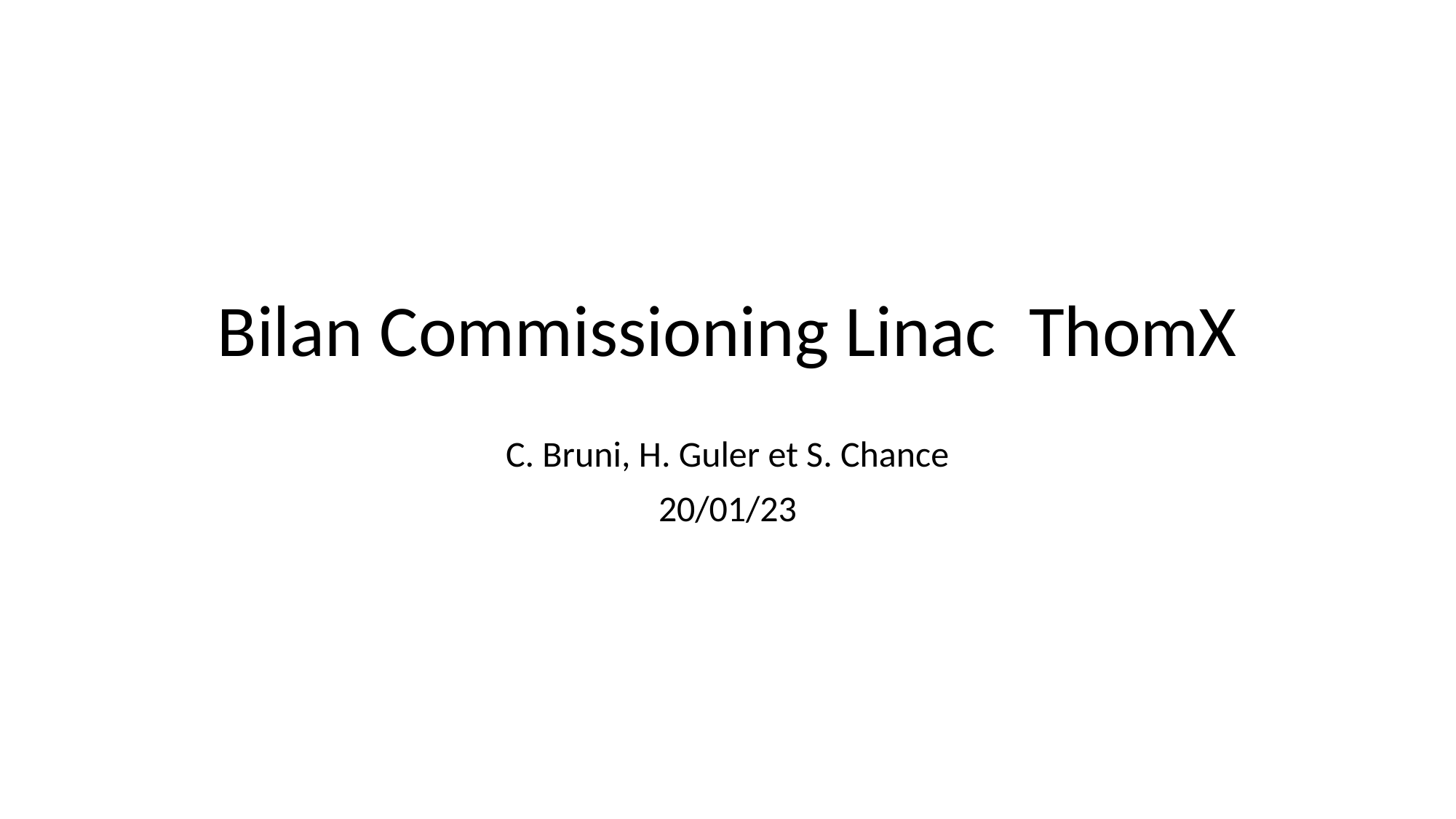

# Bilan Commissioning Linac  ThomX
C. Bruni, H. Guler et S. Chance
20/01/23